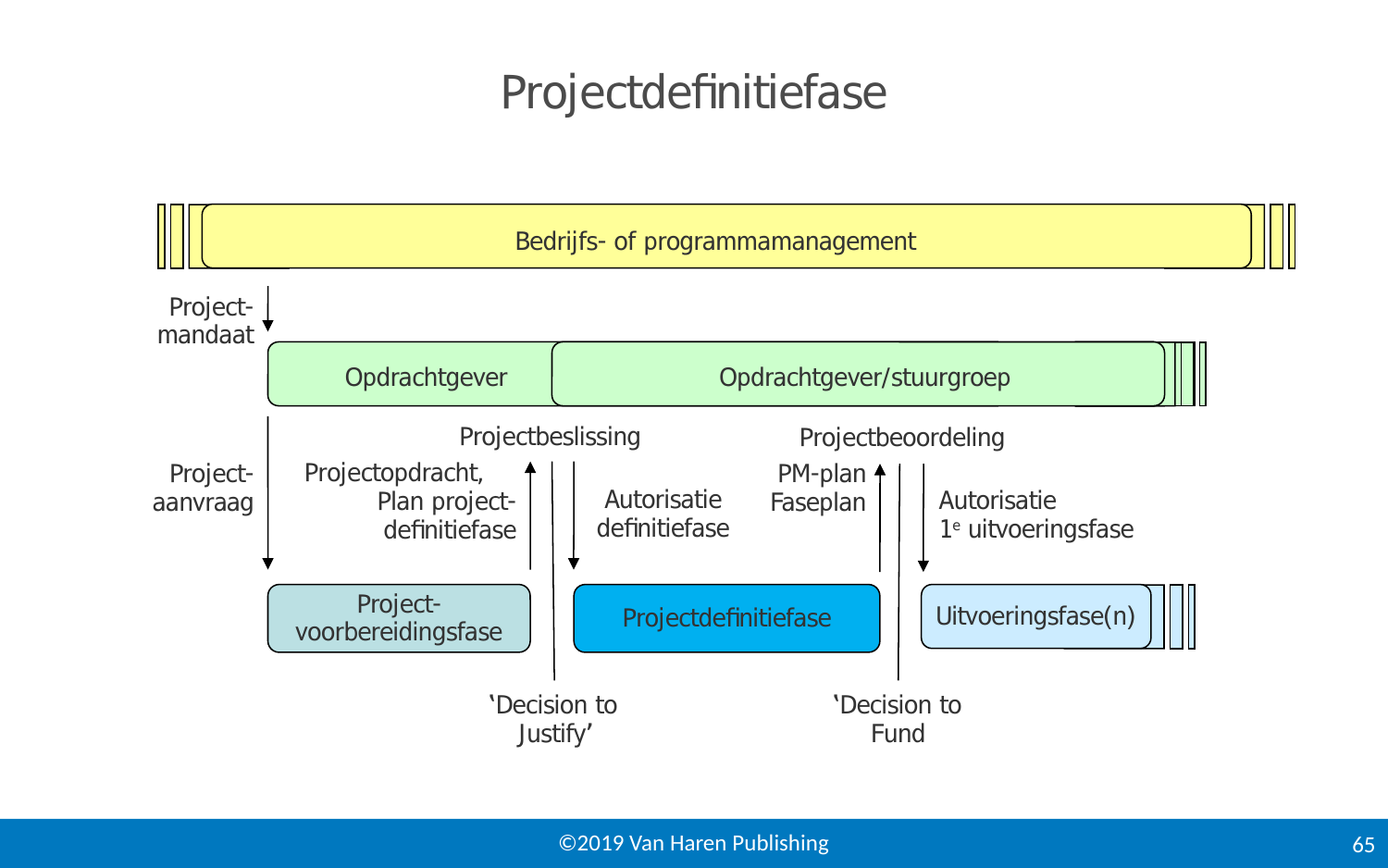

# Projectdefinitiefase

Bedrijfs- of programmamanagement
Project-mandaat

Opdrachtgever
Opdrachtgever/stuurgroep

Projectbeslissing
Projectbeoordeling
Projectopdracht,     Plan project-definitiefase
Project- aanvraag
PM-plan Faseplan

Autorisatie definitiefase
Autorisatie           1e uitvoeringsfase

Project-voorbereidingsfase
Projectdefinitiefase
Uitvoeringsfase(n)
‘Decision to Fund
‘Decision to Justify’
65